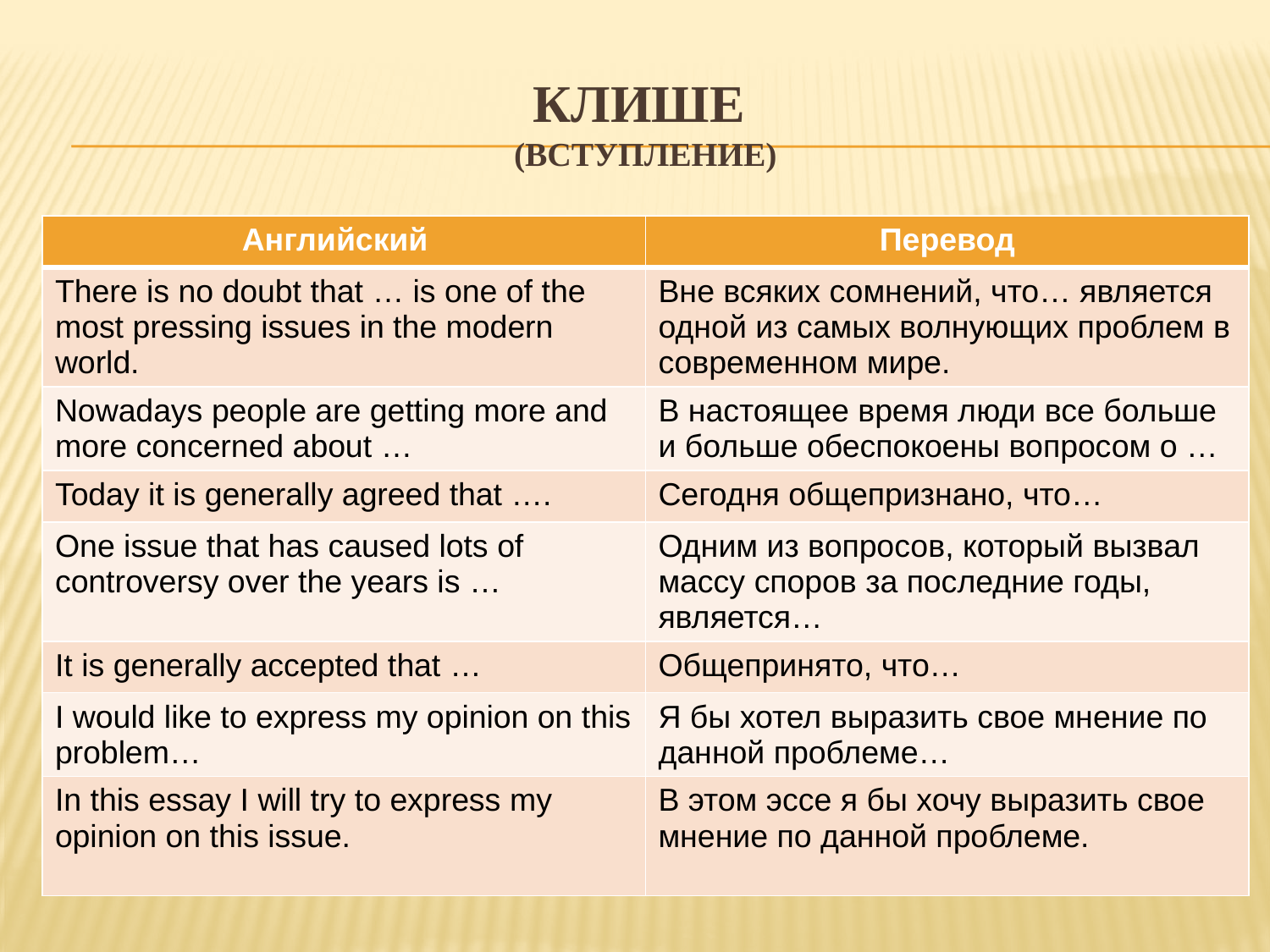

# Клише (вступление)
| Английский | Перевод |
| --- | --- |
| There is no doubt that … is one of the most pressing issues in the modern world. | Вне всяких сомнений, что… является одной из самых волнующих проблем в современном мире. |
| Nowadays people are getting more and more concerned about … | В настоящее время люди все больше и больше обеспокоены вопросом о … |
| Today it is generally agreed that …. | Сегодня общепризнано, что… |
| One issue that has caused lots of controversy over the years is … | Одним из вопросов, который вызвал массу споров за последние годы, является… |
| It is generally accepted that … | Общепринято, что… |
| I would like to express my opinion on this problem… | Я бы хотел выразить свое мнение по данной проблеме… |
| In this essay I will try to express my opinion on this issue. | В этом эссе я бы хочу выразить свое мнение по данной проблеме. |